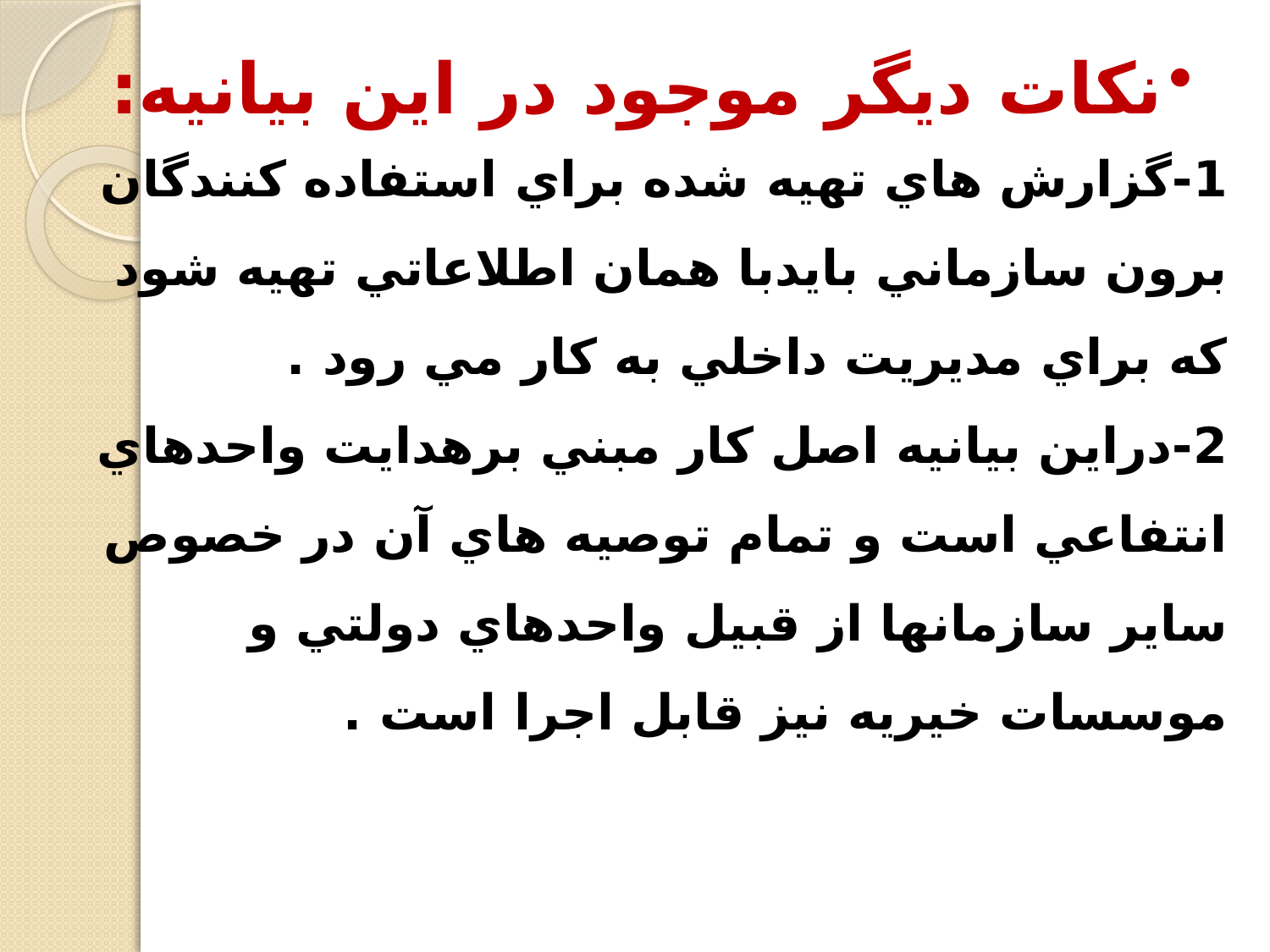

نکات دیگر موجود در این بیانیه:

1-گزارش هاي تهيه شده براي استفاده كنندگان برون سازماني بایدبا همان اطلاعاتي تهيه شود كه براي مديريت داخلي به كار مي رود .
2-دراین بيانيه اصل كار مبني برهدايت واحدهاي انتفاعي است و تمام توصيه هاي آن در خصوص ساير سازمانها از قبيل واحدهاي دولتي و موسسات خيریه نيز قابل اجرا است .